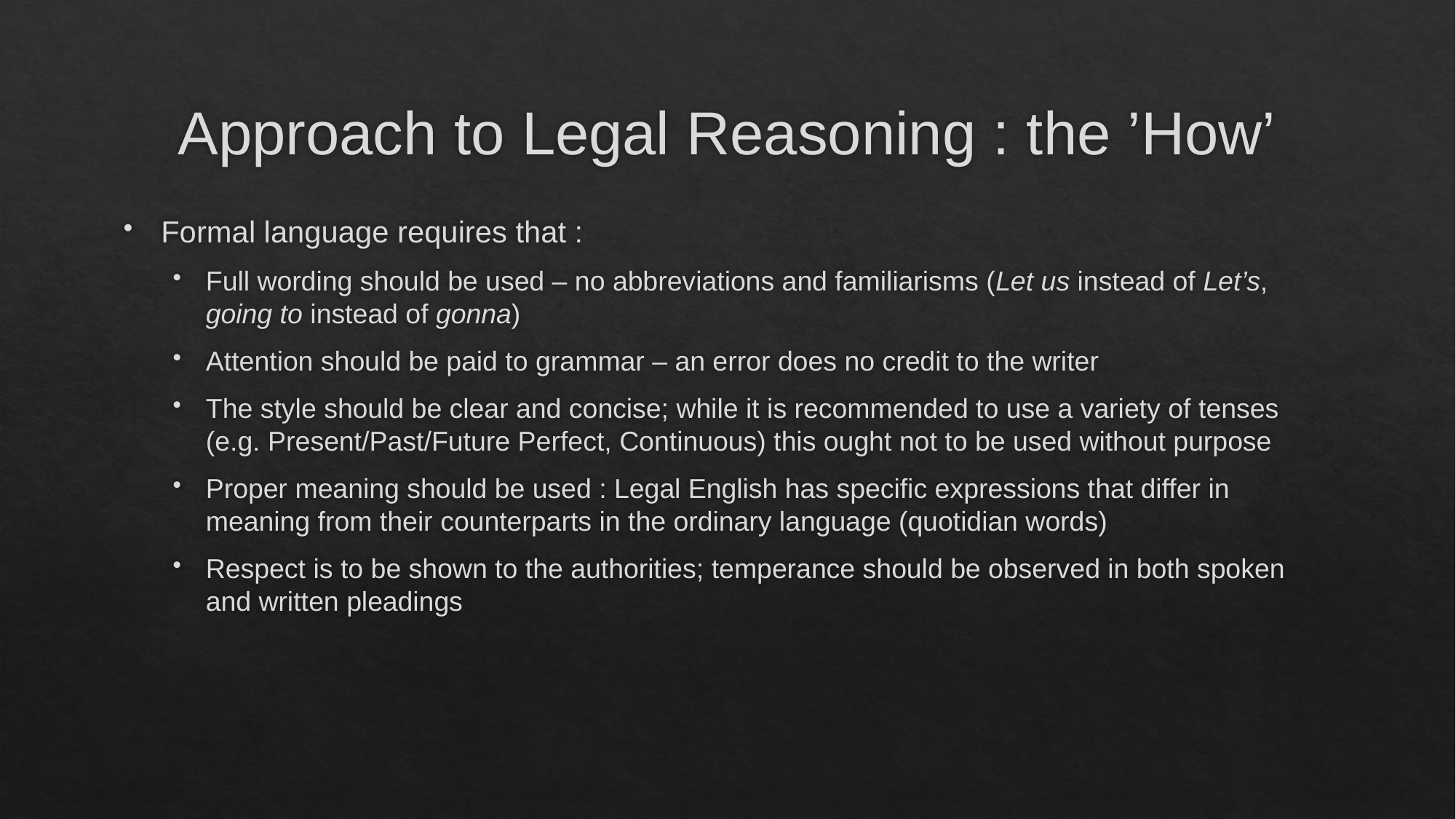

# Approach to Legal Reasoning : the ’How’
Formal language requires that :
Full wording should be used – no abbreviations and familiarisms (Let us instead of Let’s, going to instead of gonna)
Attention should be paid to grammar – an error does no credit to the writer
The style should be clear and concise; while it is recommended to use a variety of tenses (e.g. Present/Past/Future Perfect, Continuous) this ought not to be used without purpose
Proper meaning should be used : Legal English has specific expressions that differ in meaning from their counterparts in the ordinary language (quotidian words)
Respect is to be shown to the authorities; temperance should be observed in both spoken and written pleadings